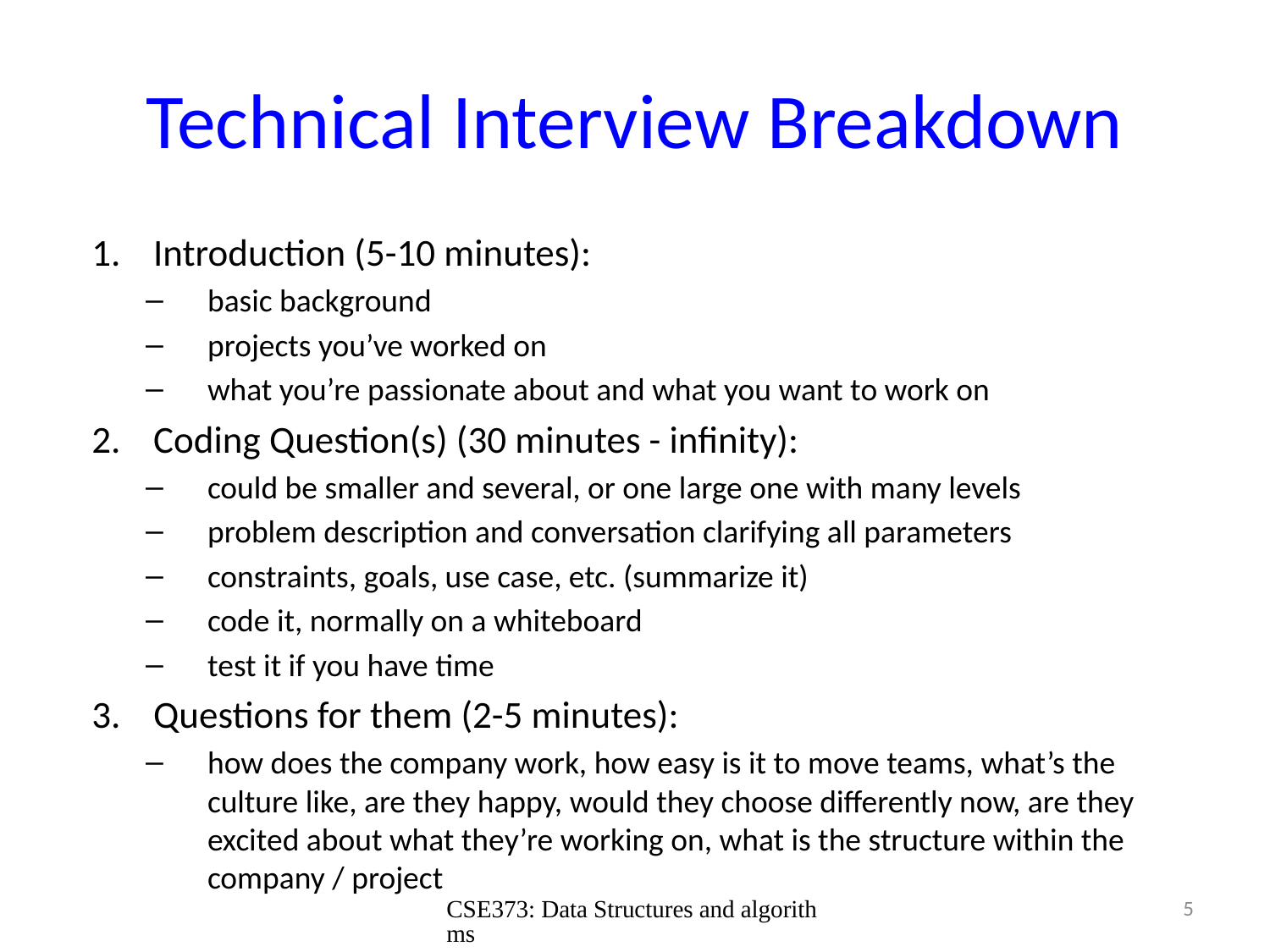

# Technical Interview Breakdown
Introduction (5-10 minutes):
basic background
projects you’ve worked on
what you’re passionate about and what you want to work on
Coding Question(s) (30 minutes - infinity):
could be smaller and several, or one large one with many levels
problem description and conversation clarifying all parameters
constraints, goals, use case, etc. (summarize it)
code it, normally on a whiteboard
test it if you have time
Questions for them (2-5 minutes):
how does the company work, how easy is it to move teams, what’s the culture like, are they happy, would they choose differently now, are they excited about what they’re working on, what is the structure within the company / project
CSE373: Data Structures and algorithms
5